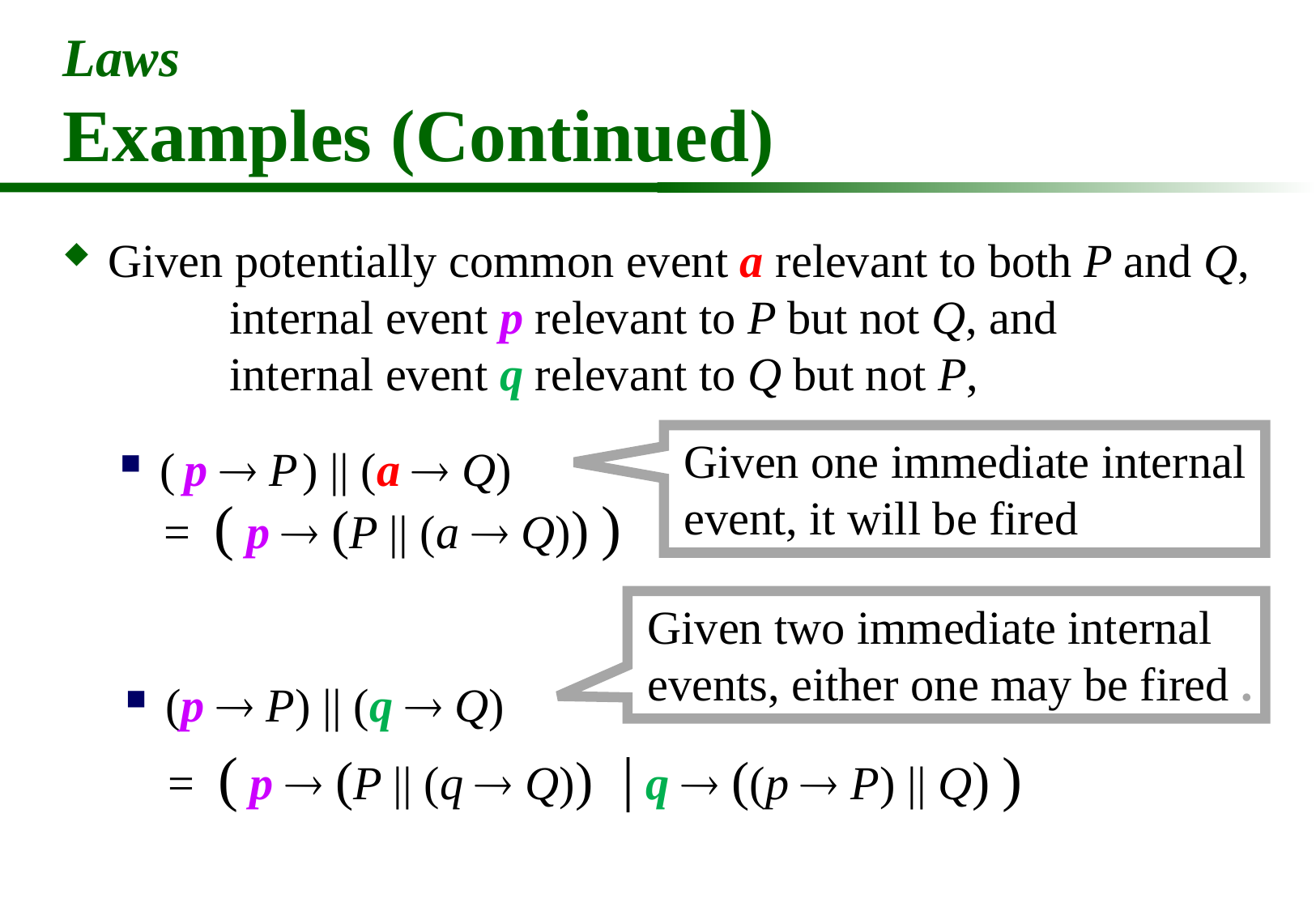

# Laws Examples (Continued)
Given potentially common event a relevant to both P and Q,
		internal event p relevant to P but not Q, and
		internal event q relevant to Q but not P,
( p → P ) || (a → Q)
Given one immediate internal event, it will be fired
=  ( p → (P || (a → Q)) )
Given two immediate internal events, either one may be fired .
(p → P) || (q → Q)
=  ( p → (P || (q → Q))
| q → ((p → P) || Q) )